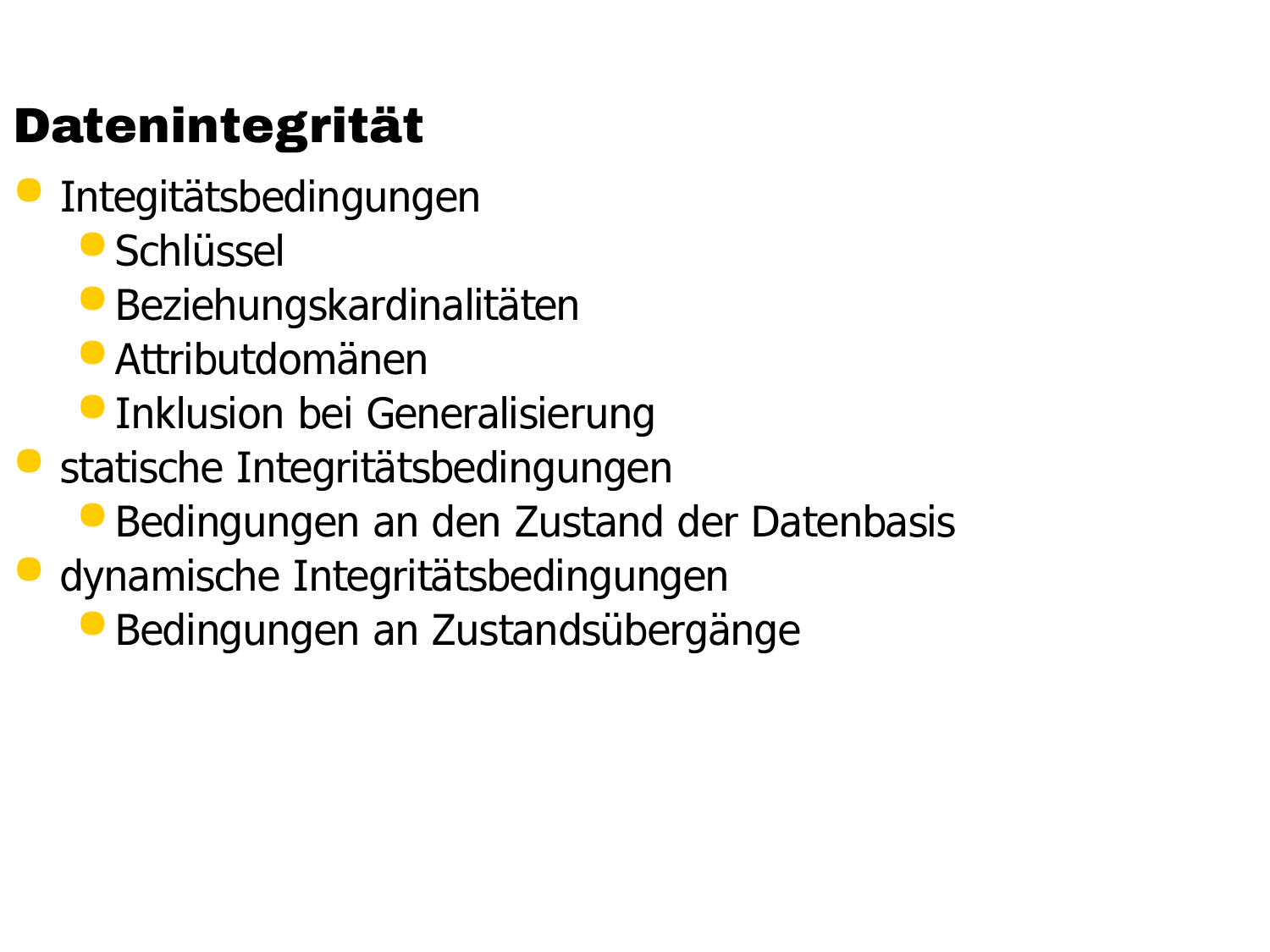

# Datenintegrität
Integitätsbedingungen
Schlüssel
Beziehungskardinalitäten
Attributdomänen
Inklusion bei Generalisierung
statische Integritätsbedingungen
Bedingungen an den Zustand der Datenbasis
dynamische Integritätsbedingungen
Bedingungen an Zustandsübergänge